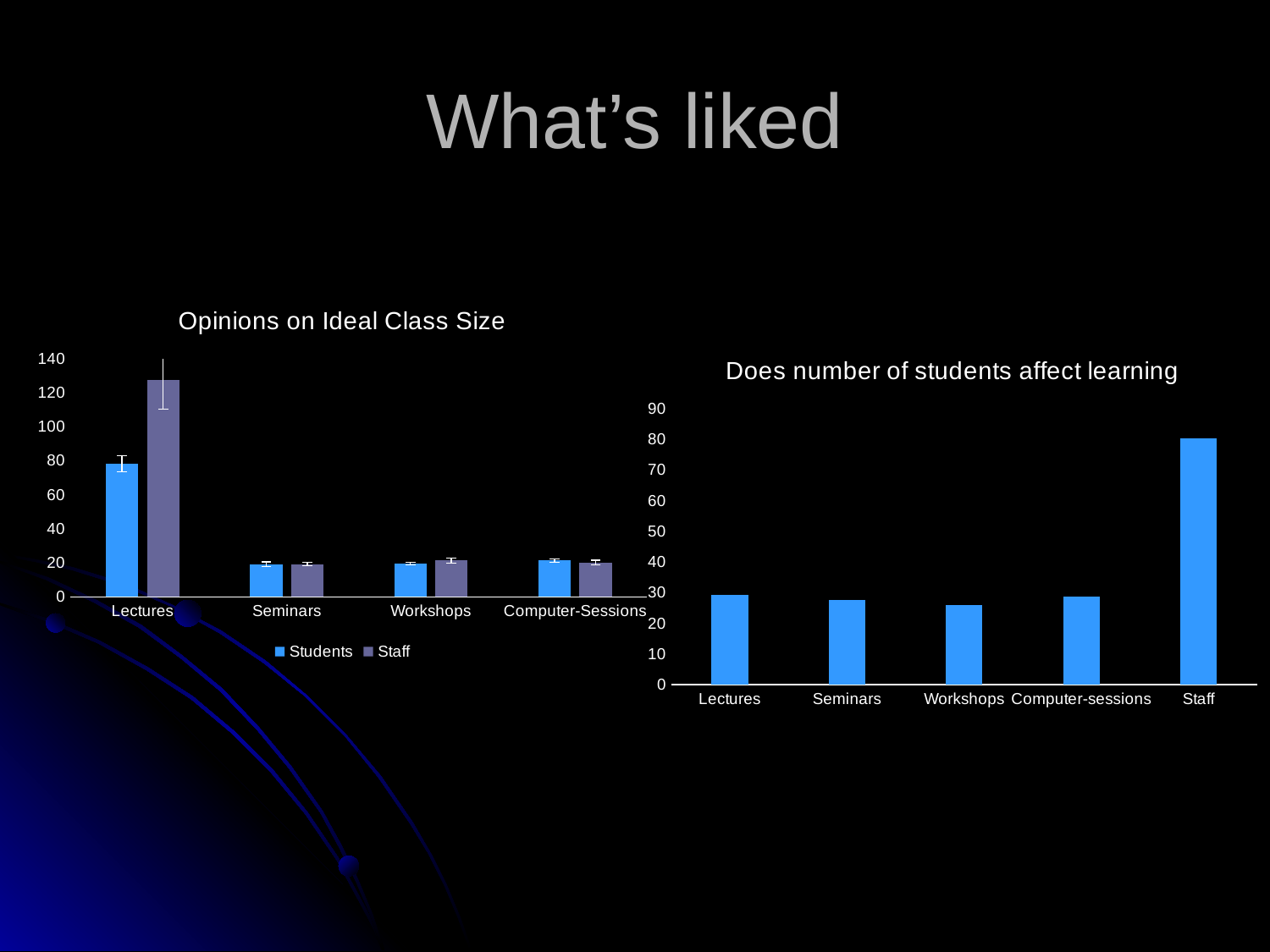

# What’s liked

### Chart: Opinions on Ideal Class Size

| Category | Students | Staff |
|---|---|---|
| Lectures | 78.4 | 127.78 |
| Seminars | 19.22 | 19.31 |
| Workshops | 19.58 | 21.36 |
| Computer-Sessions | 21.42 | 20.32 |

### Chart: Does number of students affect learning

| Category |  |
|---|---|
| Lectures | 29.310344827586203 |
| Seminars | 27.705627705627705 |
| Workshops | 26.08695652173913 |
| Computer-sessions | 28.695652173913043 |
| Staff | 80.48780487804879 |